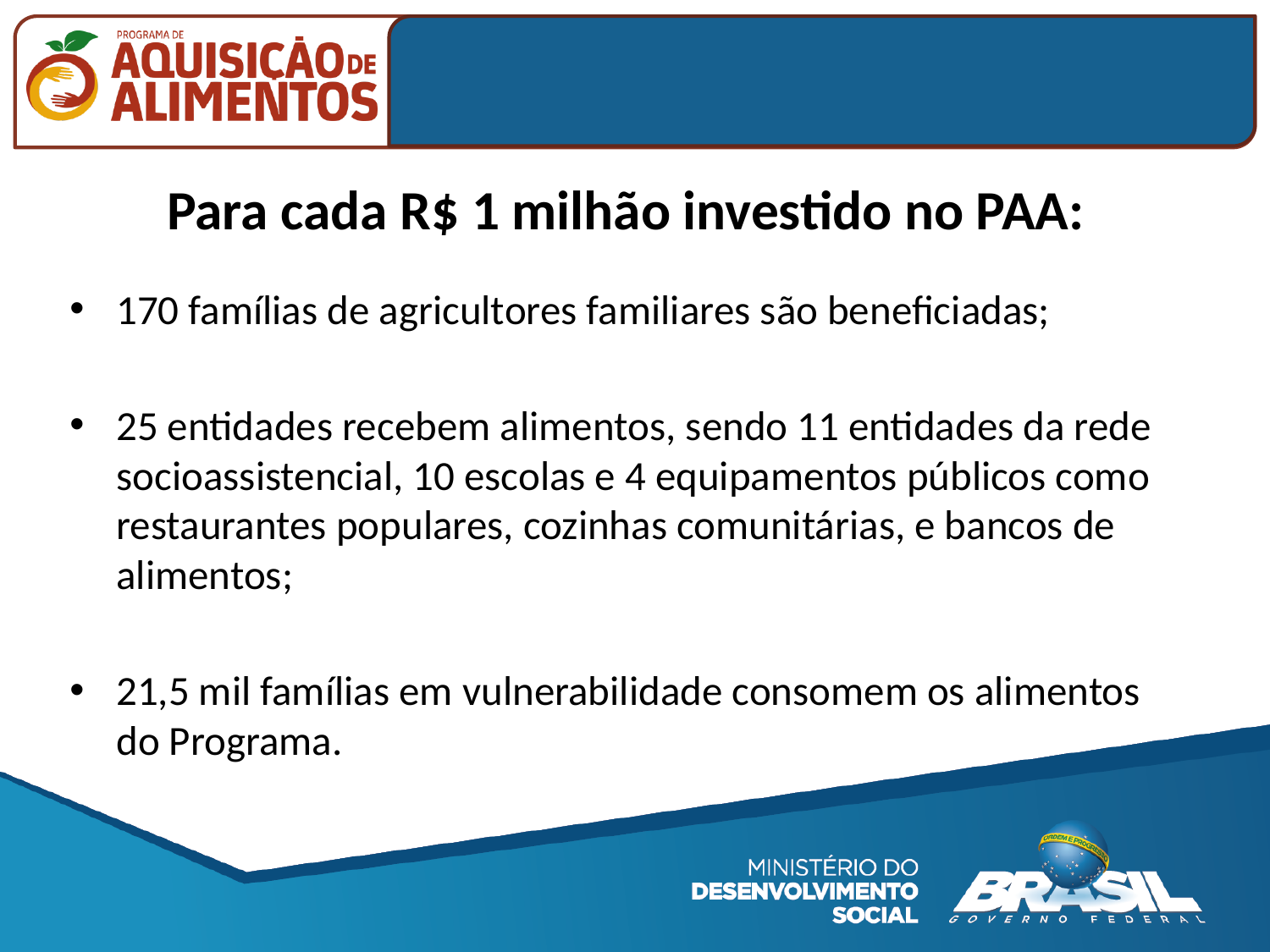

Para cada R$ 1 milhão investido no PAA:

170 famílias de agricultores familiares são beneficiadas;

25 entidades recebem alimentos, sendo 11 entidades da rede socioassistencial, 10 escolas e 4 equipamentos públicos como restaurantes populares, cozinhas comunitárias, e bancos de alimentos;

21,5 mil famílias em vulnerabilidade consomem os alimentos do Programa.